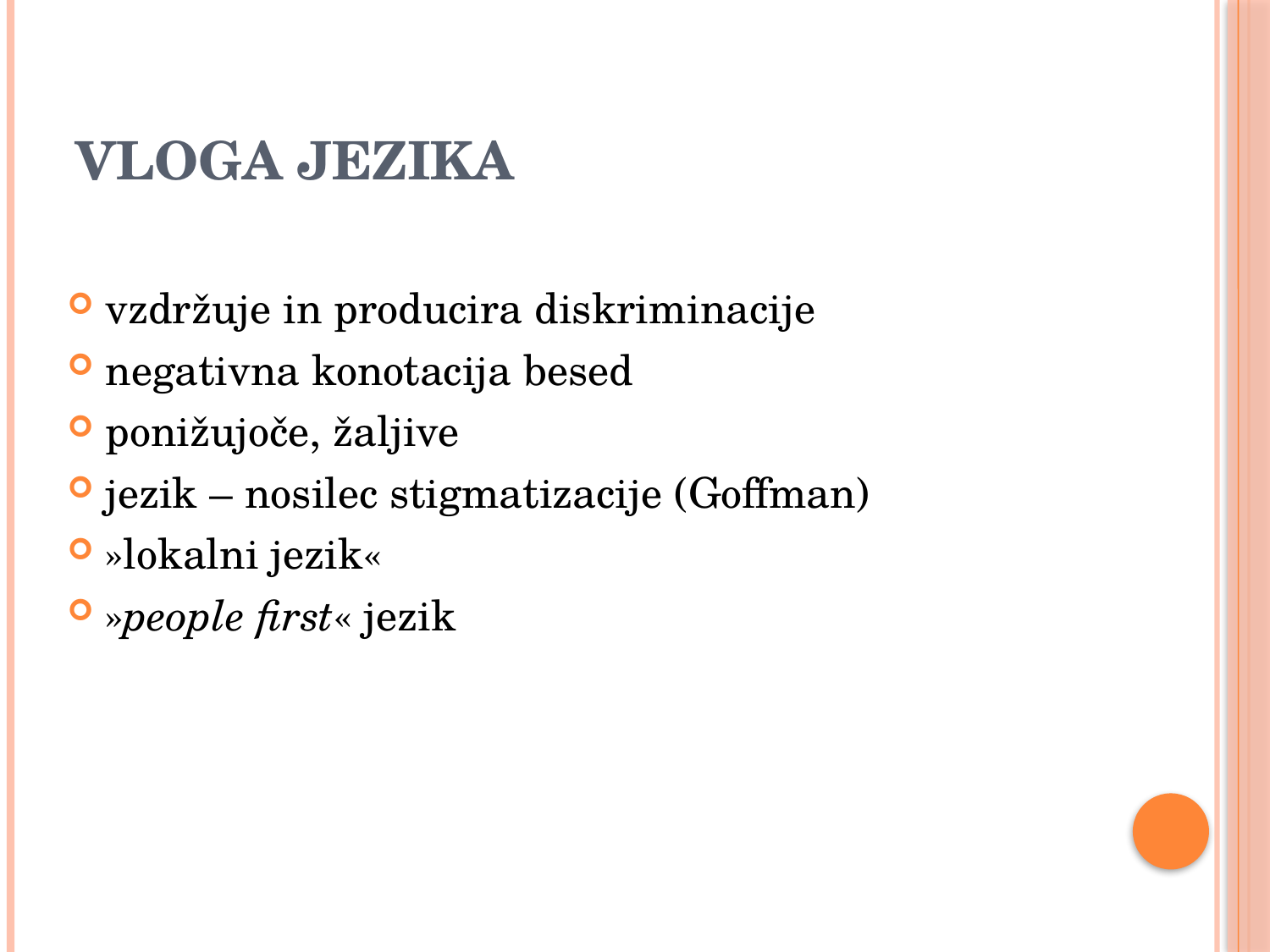

# Vloga jezika
vzdržuje in producira diskriminacije
negativna konotacija besed
ponižujoče, žaljive
jezik – nosilec stigmatizacije (Goffman)
»lokalni jezik«
»people first« jezik